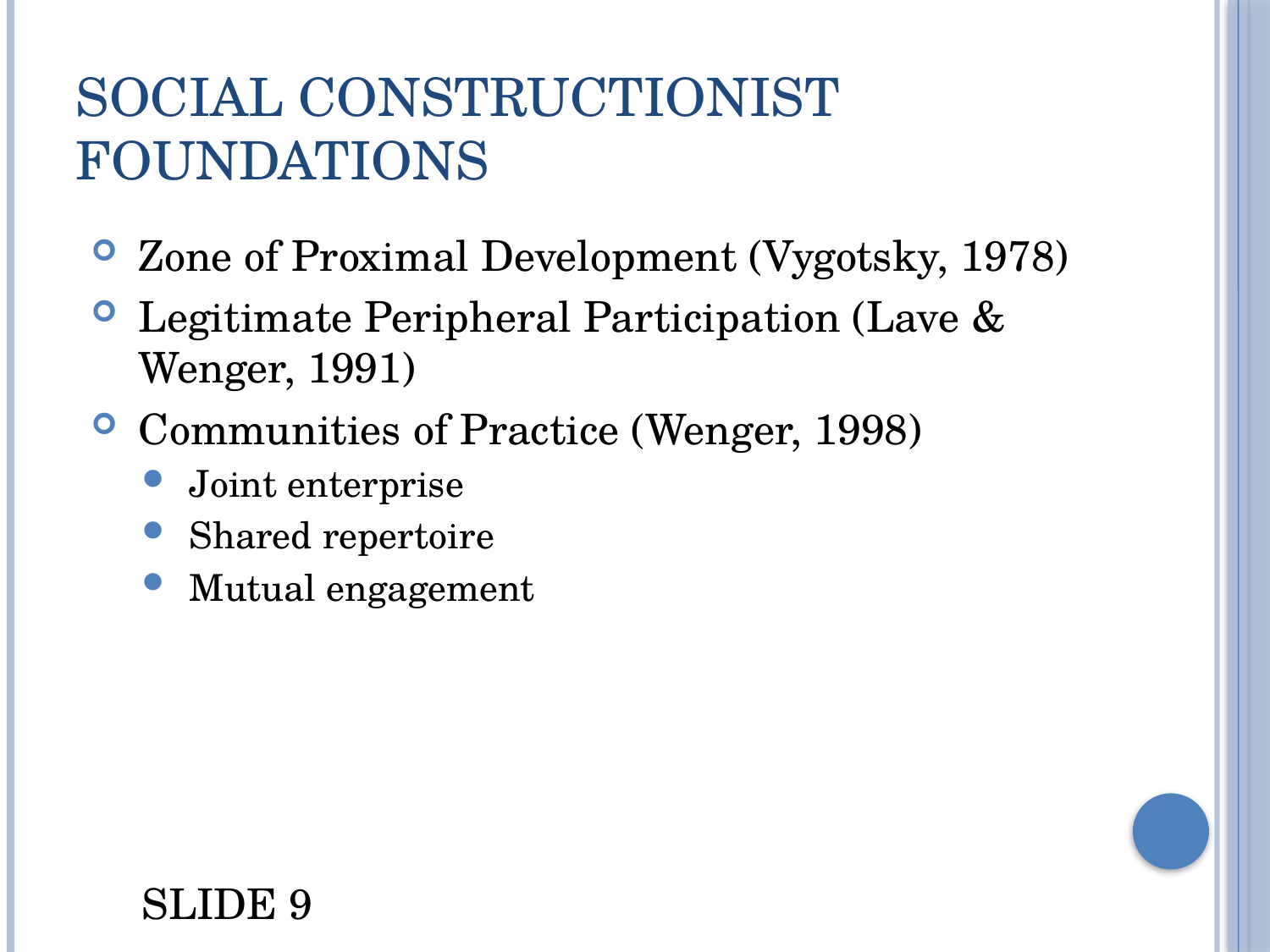

# Social Constructionist Foundations
Zone of Proximal Development (Vygotsky, 1978)
Legitimate Peripheral Participation (Lave & Wenger, 1991)
Communities of Practice (Wenger, 1998)
Joint enterprise
Shared repertoire
Mutual engagement

SLIDE 9